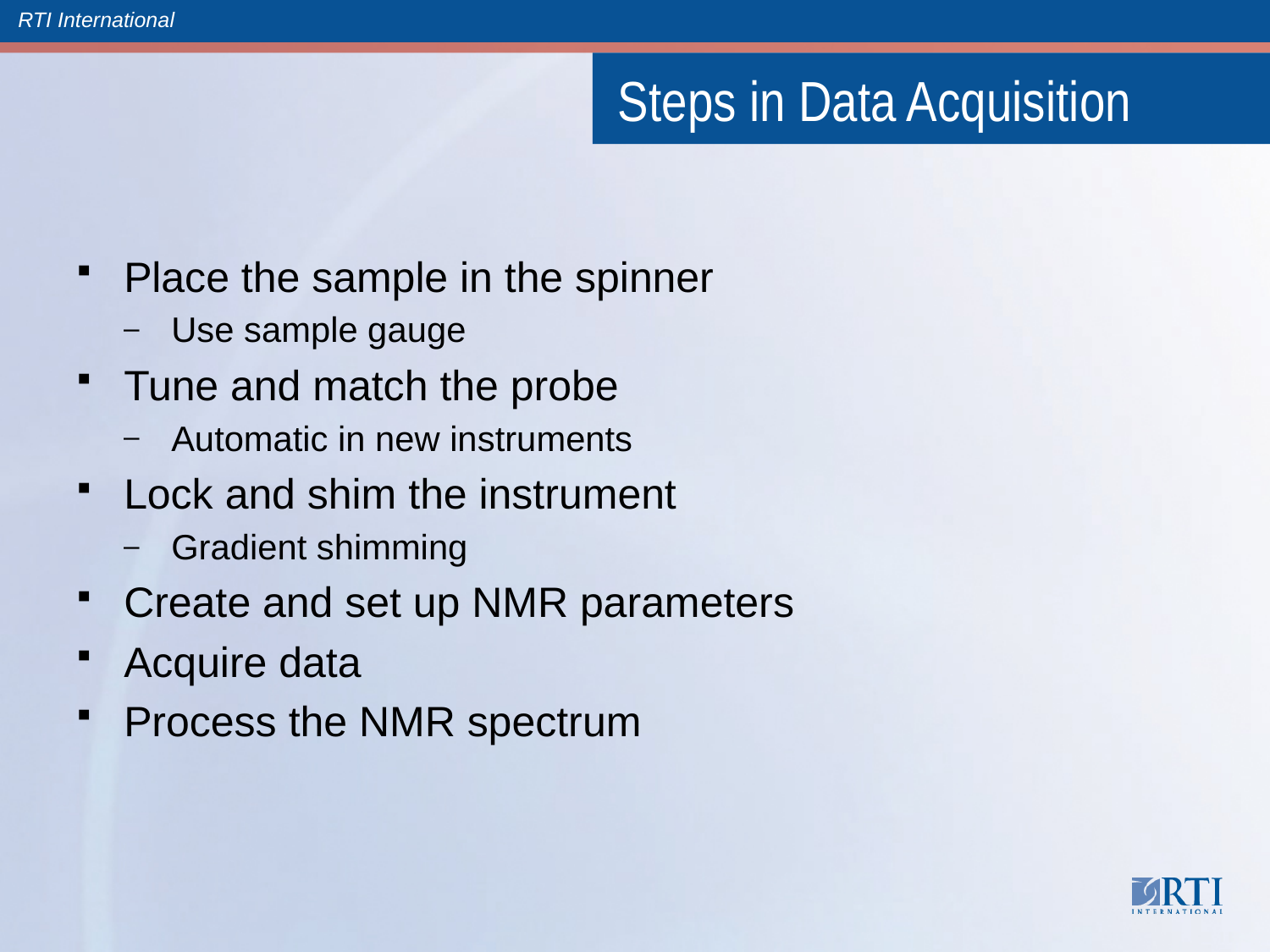

Steps in Data Acquisition
Place the sample in the spinner
Use sample gauge
Tune and match the probe
Automatic in new instruments
Lock and shim the instrument
Gradient shimming
Create and set up NMR parameters
Acquire data
Process the NMR spectrum